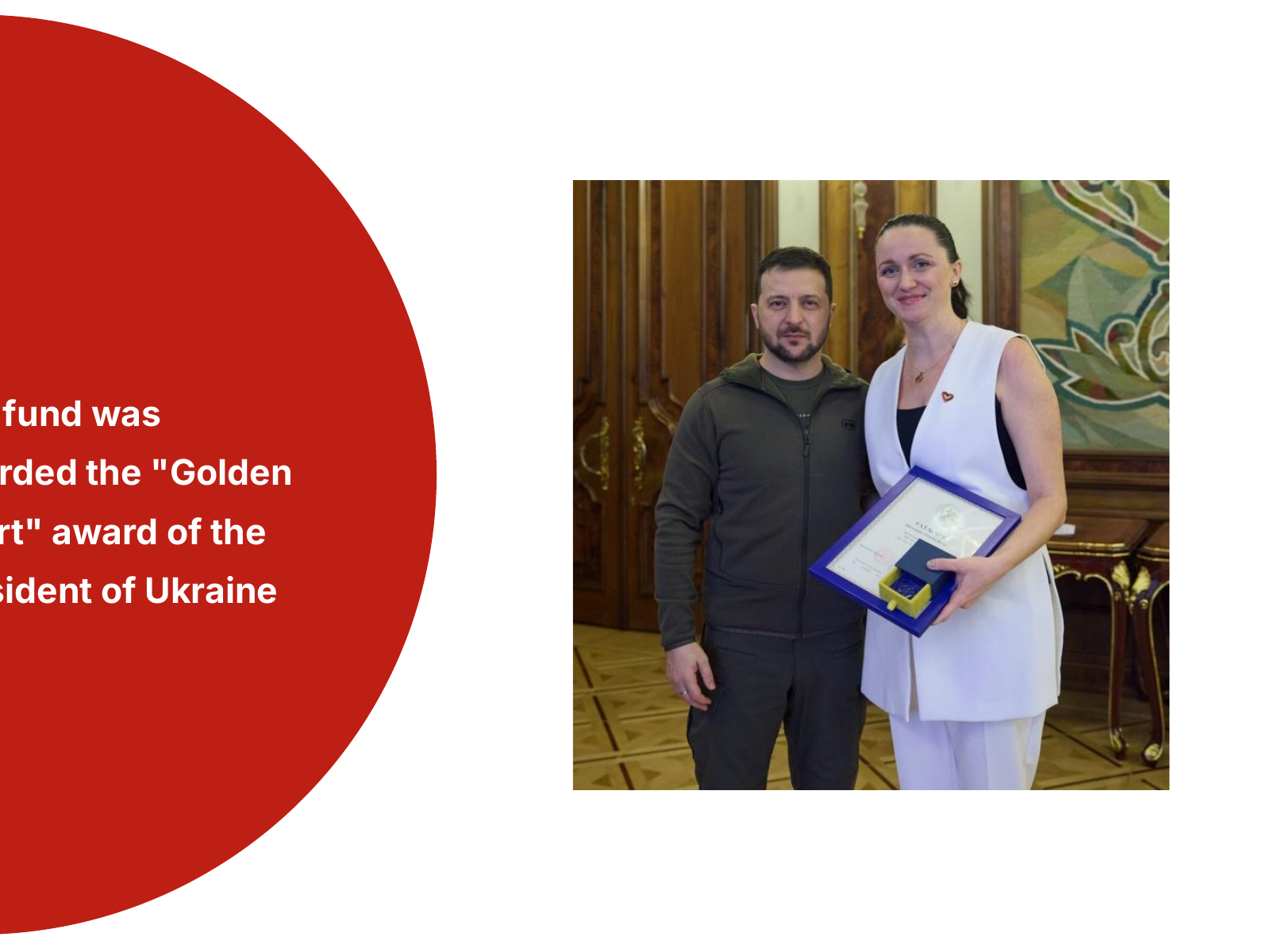

The fund was awarded the "Golden Heart" award of the President of Ukraine